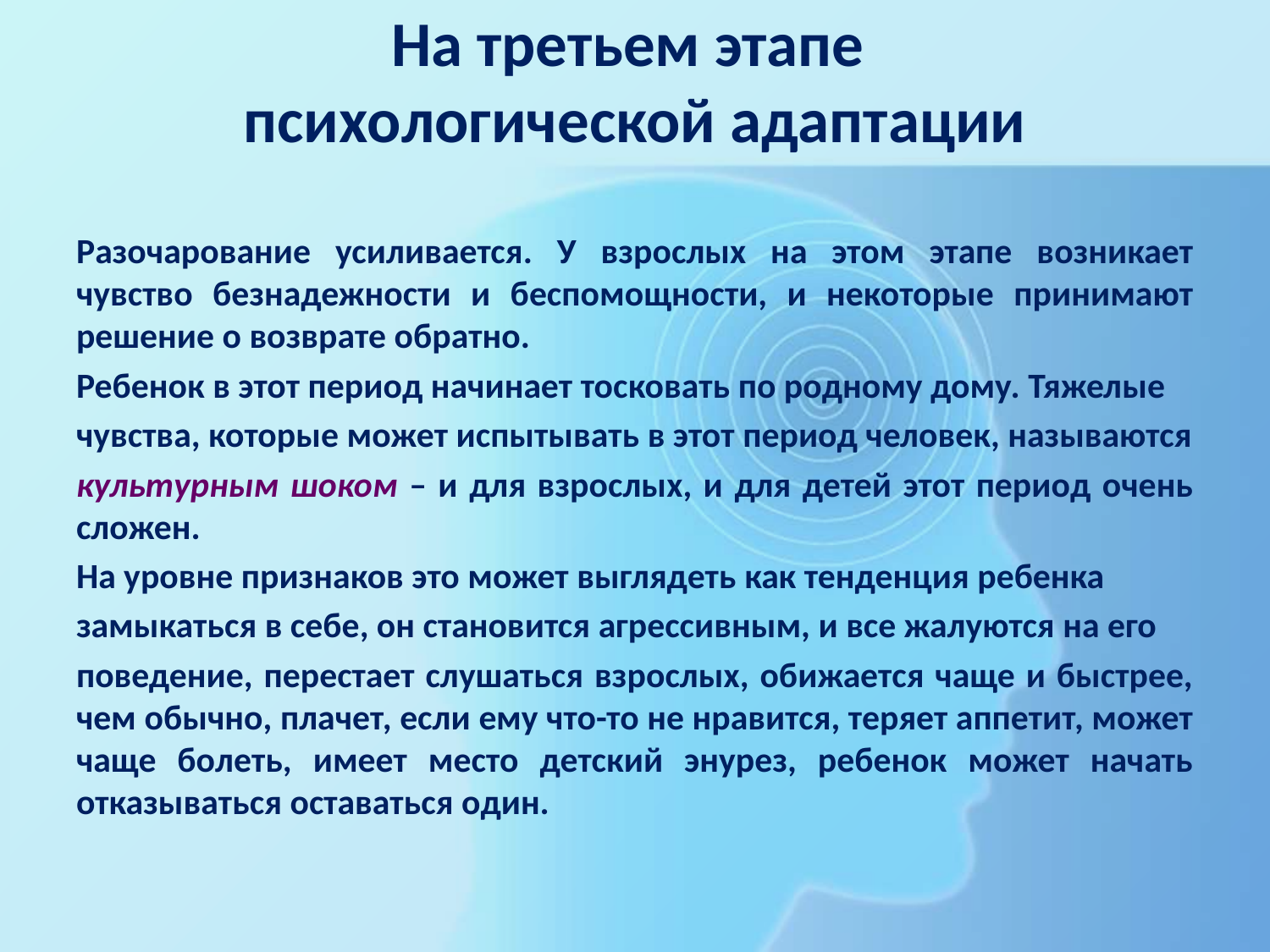

# На третьем этапе психологической адаптации
Разочарование усиливается. У взрослых на этом этапе возникает чувство безнадежности и беспомощности, и некоторые принимают решение о возврате обратно.
Ребенок в этот период начинает тосковать по родному дому. Тяжелые
чувства, которые может испытывать в этот период человек, называются
культурным шоком – и для взрослых, и для детей этот период очень сложен.
На уровне признаков это может выглядеть как тенденция ребенка
замыкаться в себе, он становится агрессивным, и все жалуются на его
поведение, перестает слушаться взрослых, обижается чаще и быстрее, чем обычно, плачет, если ему что-то не нравится, теряет аппетит, может чаще болеть, имеет место детский энурез, ребенок может начать отказываться оставаться один.